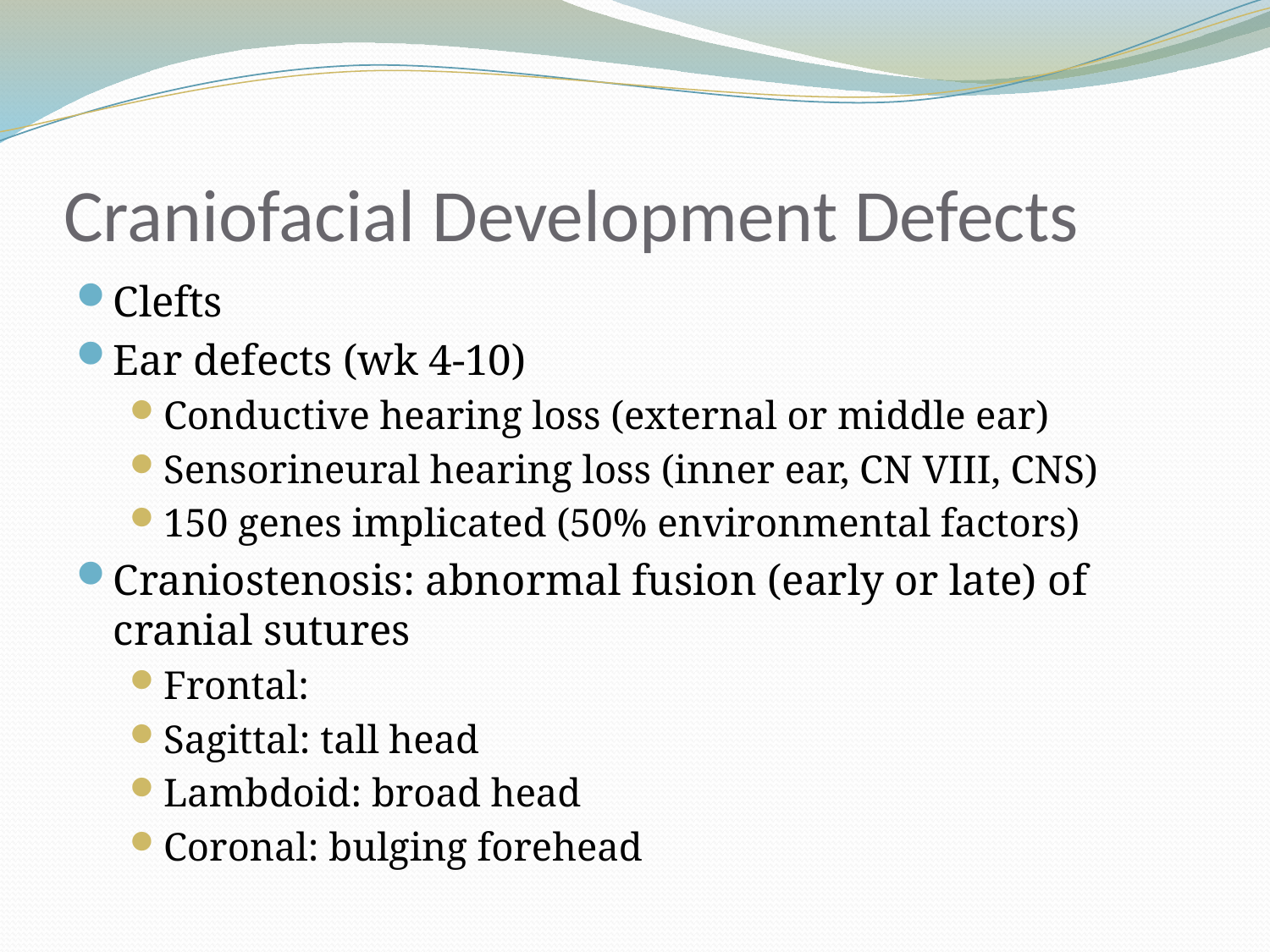

# Craniofacial Development Defects
Clefts
Ear defects (wk 4-10)
Conductive hearing loss (external or middle ear)
Sensorineural hearing loss (inner ear, CN VIII, CNS)
150 genes implicated (50% environmental factors)
Craniostenosis: abnormal fusion (early or late) of cranial sutures
Frontal:
Sagittal: tall head
Lambdoid: broad head
Coronal: bulging forehead